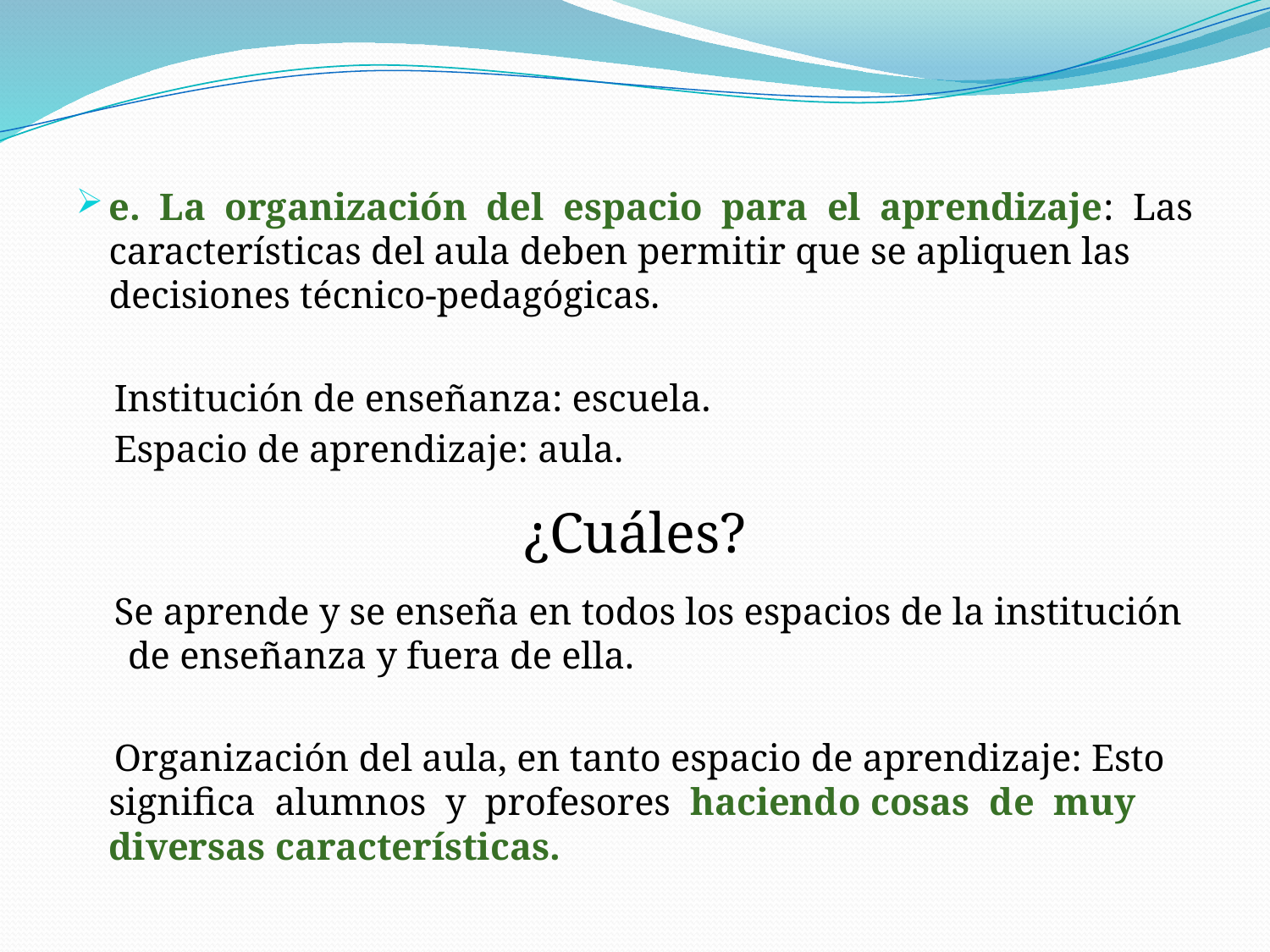

e.  La  organización  del  espacio  para  el  aprendizaje:  Las características del aula deben permitir que se apliquen las decisiones técnico-pedagógicas.

    Institución de enseñanza: escuela.
    Espacio de aprendizaje: aula.
¿Cuáles?
    Se aprende y se enseña en todos los espacios de la institución    de enseñanza y fuera de ella.

    Organización del aula, en tanto espacio de aprendizaje: Esto significa  alumnos  y  profesores  haciendo cosas  de  muy diversas características.